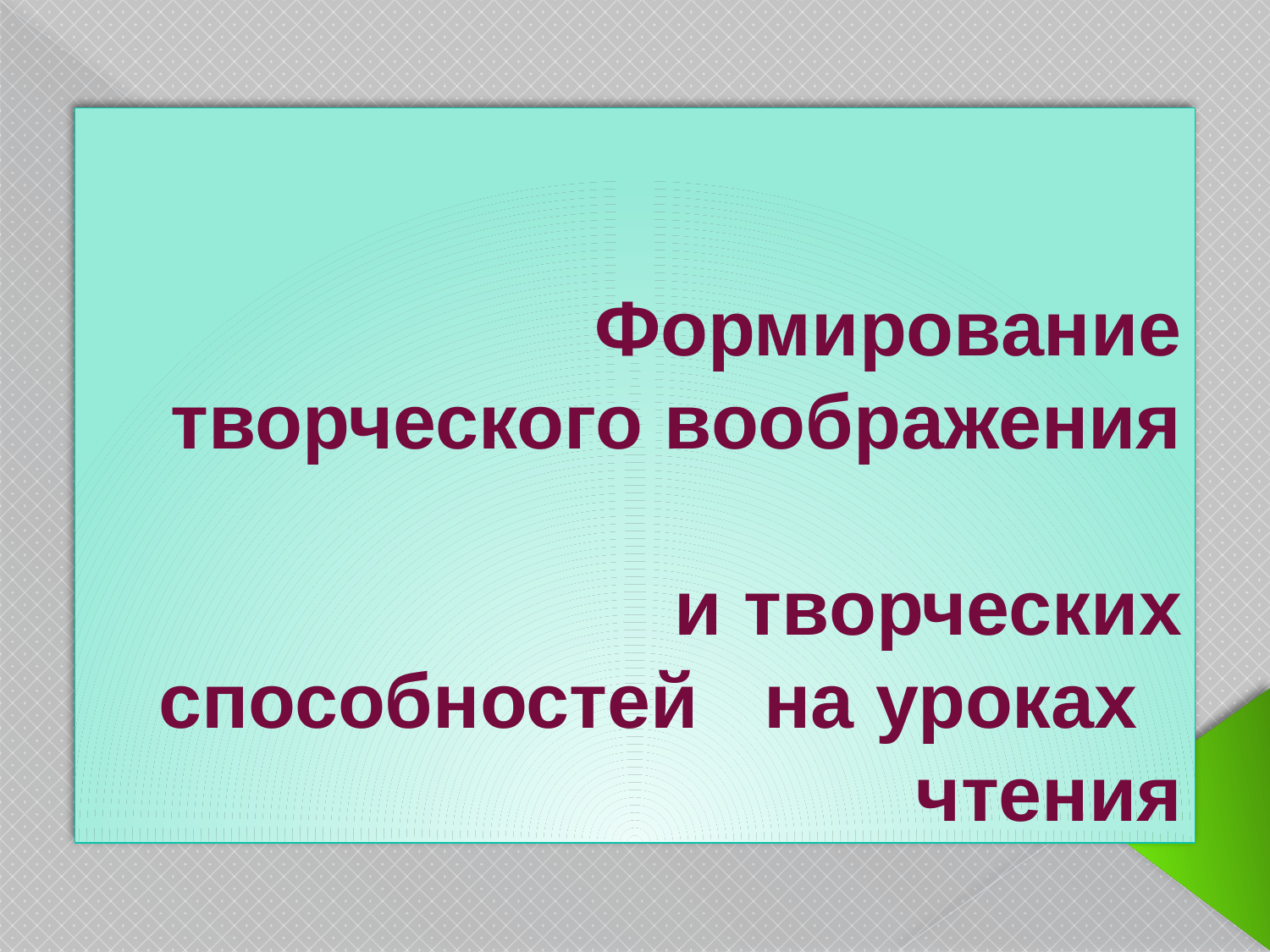

# Формирование творческого воображения и творческих способностей   на уроках чтения